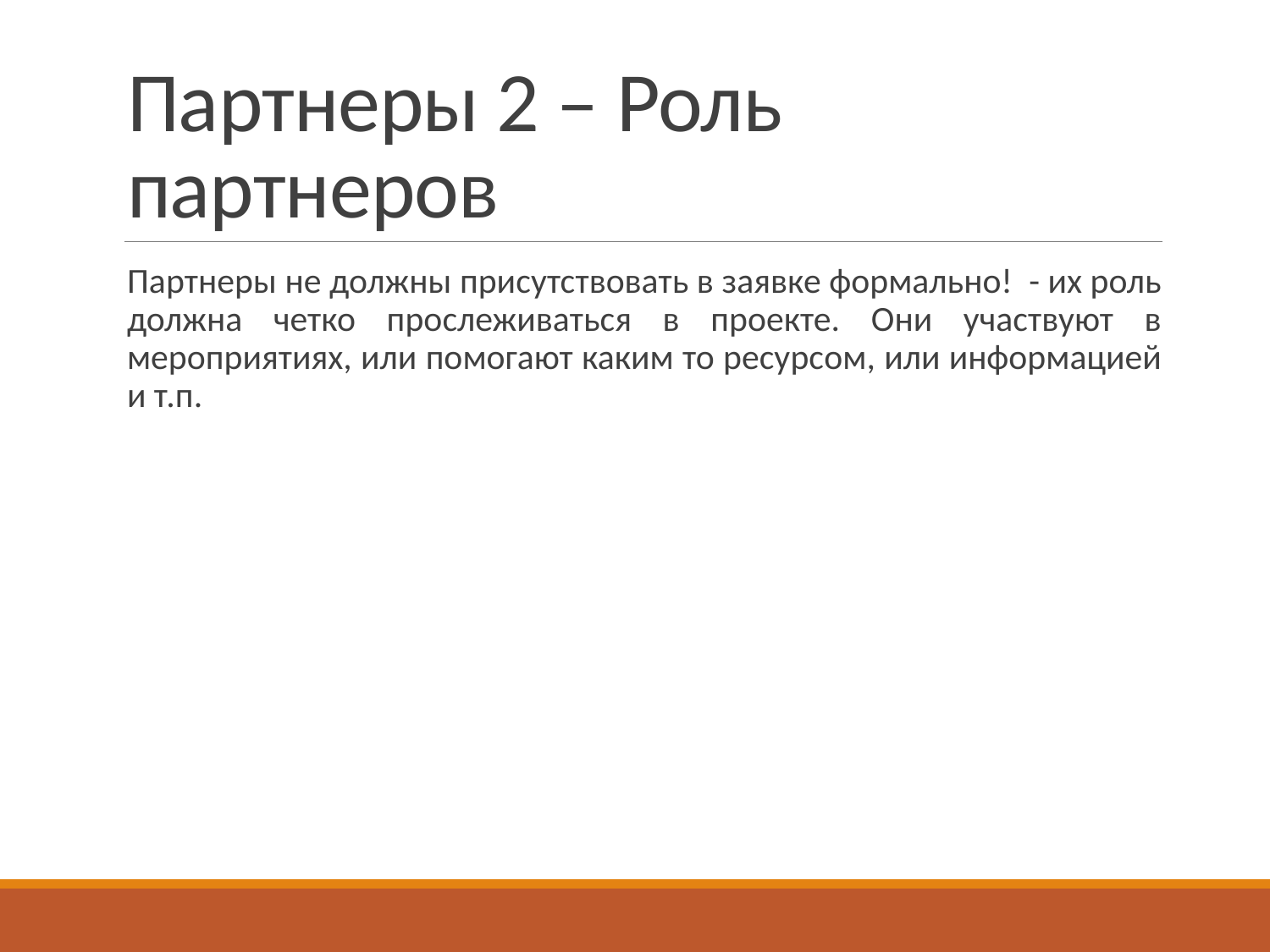

# Партнеры 2 – Роль партнеров
Партнеры не должны присутствовать в заявке формально!  - их роль должна четко прослеживаться в проекте. Они участвуют в мероприятиях, или помогают каким то ресурсом, или информацией и т.п.